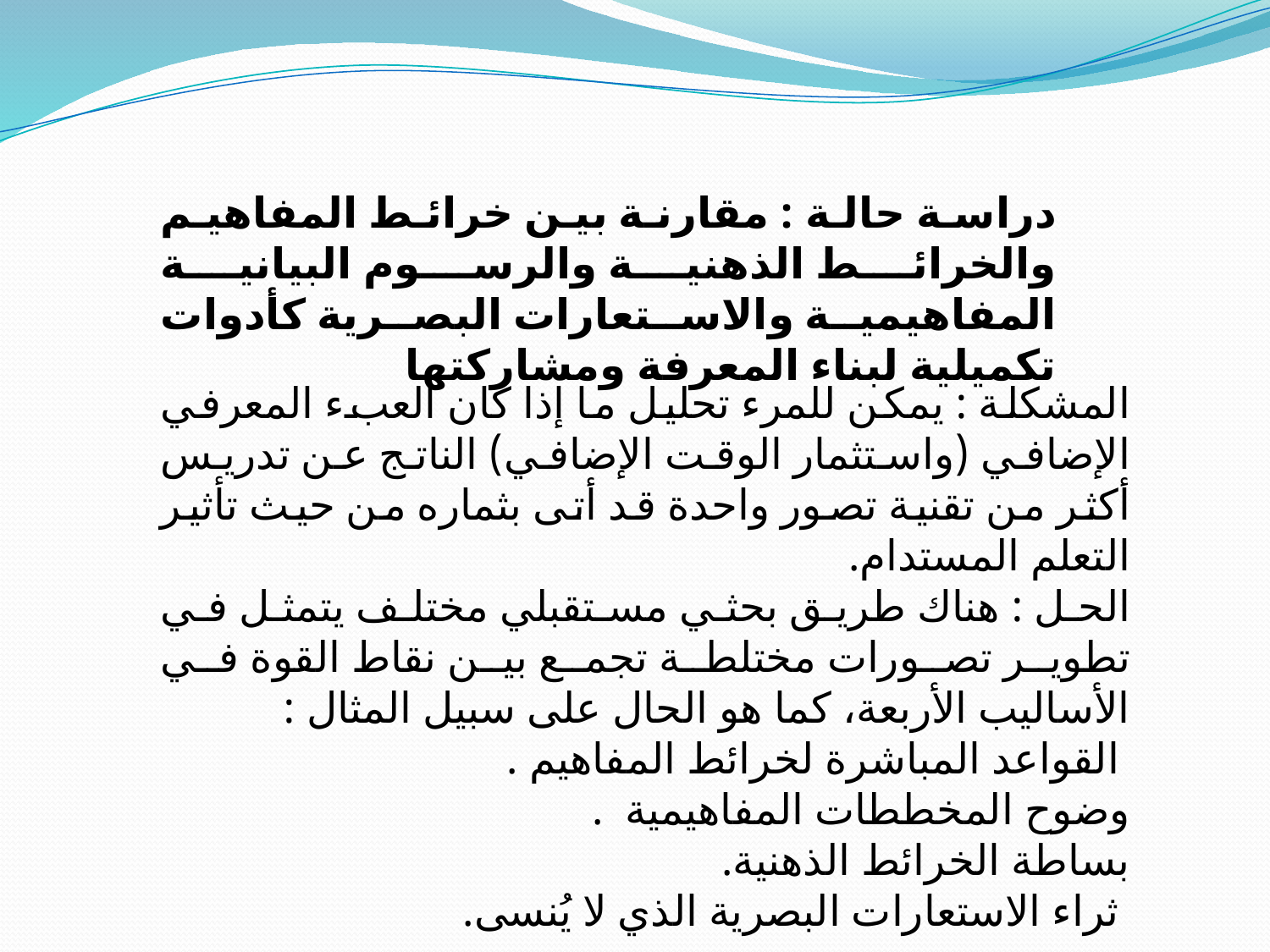

دراسة حالة : مقارنة بين خرائط المفاهيم والخرائط الذهنية والرسوم البيانية المفاهيمية والاستعارات البصرية كأدوات تكميلية لبناء المعرفة ومشاركتها
المشكلة : يمكن للمرء تحليل ما إذا كان العبء المعرفي الإضافي (واستثمار الوقت الإضافي) الناتج عن تدريس أكثر من تقنية تصور واحدة قد أتى بثماره من حيث تأثير التعلم المستدام.
الحل : هناك طريق بحثي مستقبلي مختلف يتمثل في تطوير تصورات مختلطة تجمع بين نقاط القوة في الأساليب الأربعة، كما هو الحال على سبيل المثال :
 القواعد المباشرة لخرائط المفاهيم .
وضوح المخططات المفاهيمية  .
بساطة الخرائط الذهنية.
 ثراء الاستعارات البصرية الذي لا يُنسى.